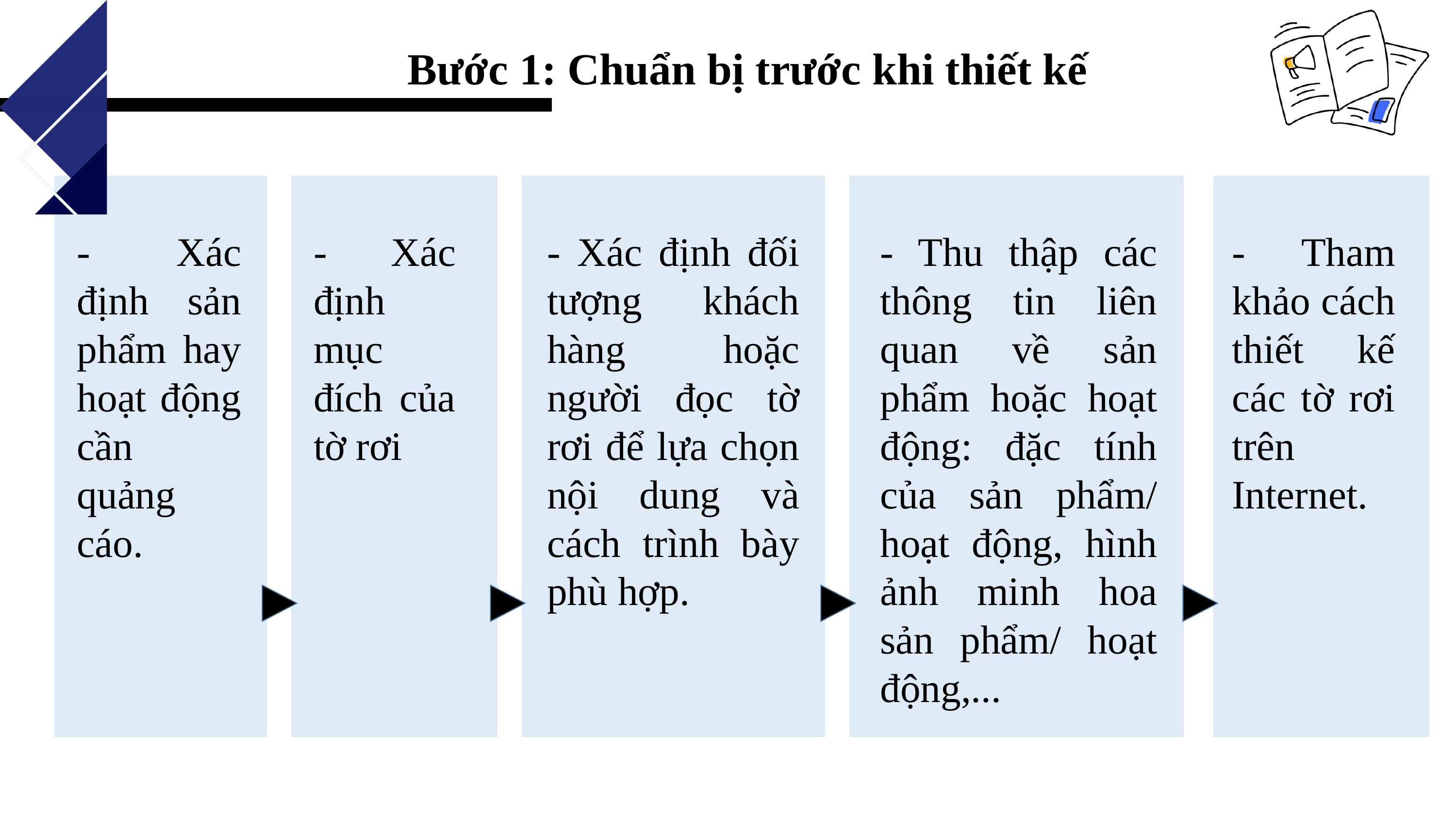

Bước 1: Chuẩn bị trước khi thiết kế

- Xác định sản phẩm hay hoạt động cần quảng cáo.

- Xác định mục đích của tờ rơi

- Xác định đối tượng khách hàng hoặc người đọc tờ rơi để lựa chọn nội dung và cách trình bày phù hợp.

- Thu thập các thông tin liên quan về sản phẩm hoặc hoạt động: đặc tính của sản phẩm/ hoạt động, hình ảnh minh hoa sản phẩm/ hoạt động,...

- Tham khảo cách thiết kế các tờ rơi trên Internet.